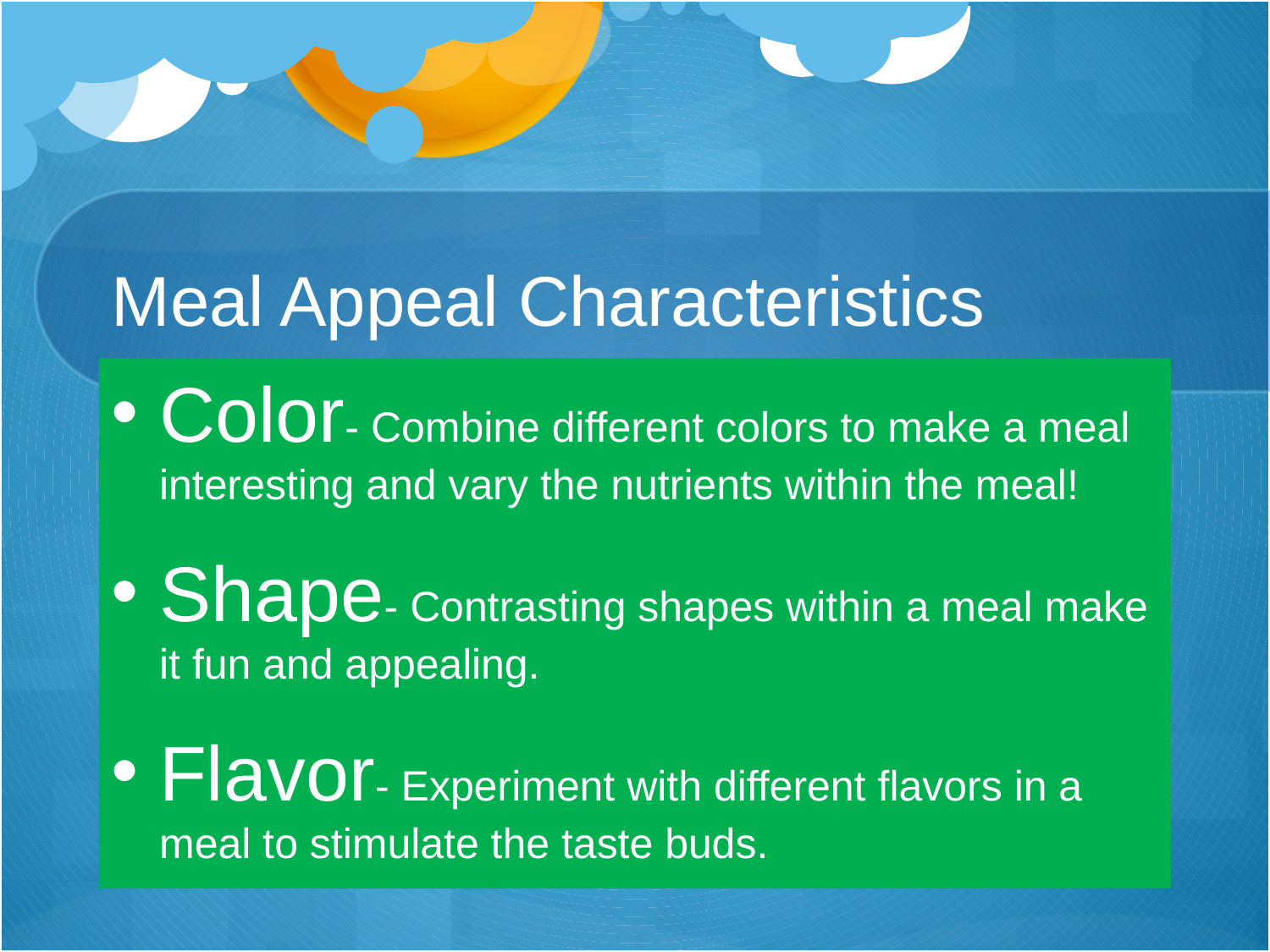

# Meal Appeal Characteristics
Color- Combine different colors to make a meal interesting and vary the nutrients within the meal!
Shape- Contrasting shapes within a meal make it fun and appealing.
Flavor- Experiment with different flavors in a meal to stimulate the taste buds.